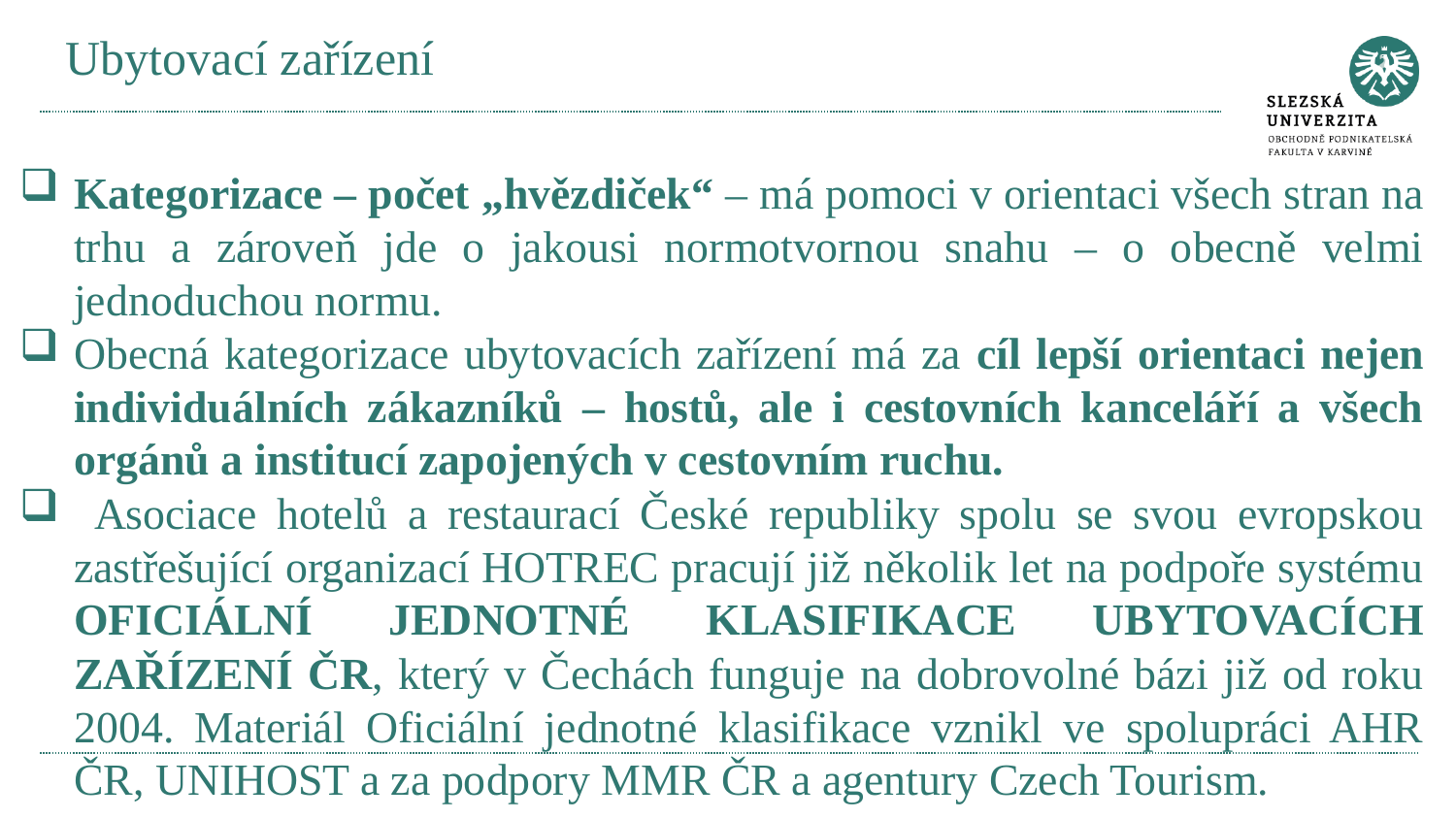

# Ubytovací zařízení
Kategorizace – počet „hvězdiček“ – má pomoci v orientaci všech stran na trhu a zároveň jde o jakousi normotvornou snahu – o obecně velmi jednoduchou normu.
Obecná kategorizace ubytovacích zařízení má za cíl lepší orientaci nejen individuálních zákazníků – hostů, ale i cestovních kanceláří a všech orgánů a institucí zapojených v cestovním ruchu.
 Asociace hotelů a restaurací České republiky spolu se svou evropskou zastřešující organizací HOTREC pracují již několik let na podpoře systému OFICIÁLNÍ JEDNOTNÉ KLASIFIKACE UBYTOVACÍCH ZAŘÍZENÍ ČR, který v Čechách funguje na dobrovolné bázi již od roku 2004. Materiál Oficiální jednotné klasifikace vznikl ve spolupráci AHR ČR, UNIHOST a za podpory MMR ČR a agentury Czech Tourism.